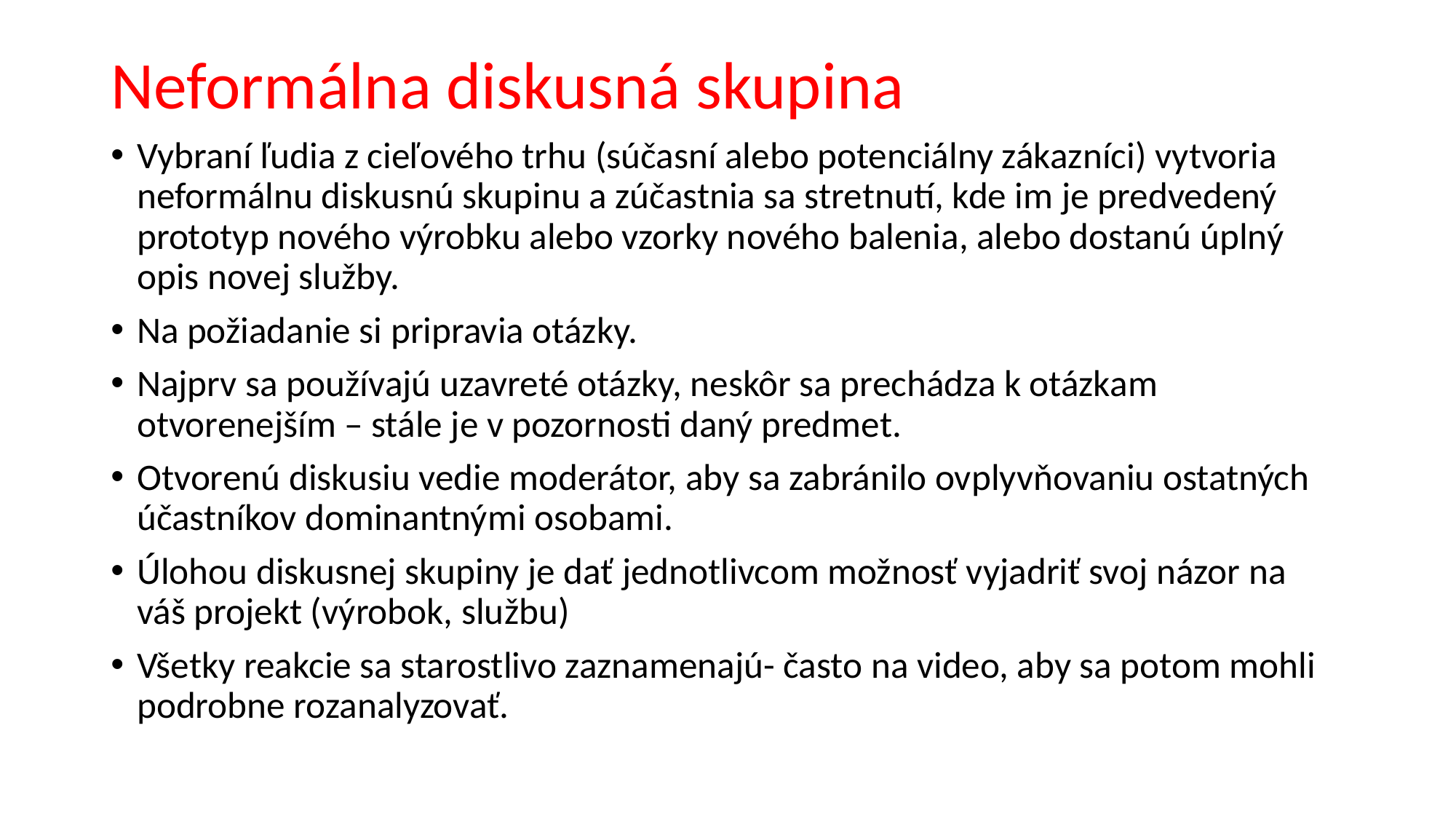

# Neformálna diskusná skupina
Vybraní ľudia z cieľového trhu (súčasní alebo potenciálny zákazníci) vytvoria neformálnu diskusnú skupinu a zúčastnia sa stretnutí, kde im je predvedený prototyp nového výrobku alebo vzorky nového balenia, alebo dostanú úplný opis novej služby.
Na požiadanie si pripravia otázky.
Najprv sa používajú uzavreté otázky, neskôr sa prechádza k otázkam otvorenejším – stále je v pozornosti daný predmet.
Otvorenú diskusiu vedie moderátor, aby sa zabránilo ovplyvňovaniu ostatných účastníkov dominantnými osobami.
Úlohou diskusnej skupiny je dať jednotlivcom možnosť vyjadriť svoj názor na váš projekt (výrobok, službu)
Všetky reakcie sa starostlivo zaznamenajú- často na video, aby sa potom mohli podrobne rozanalyzovať.